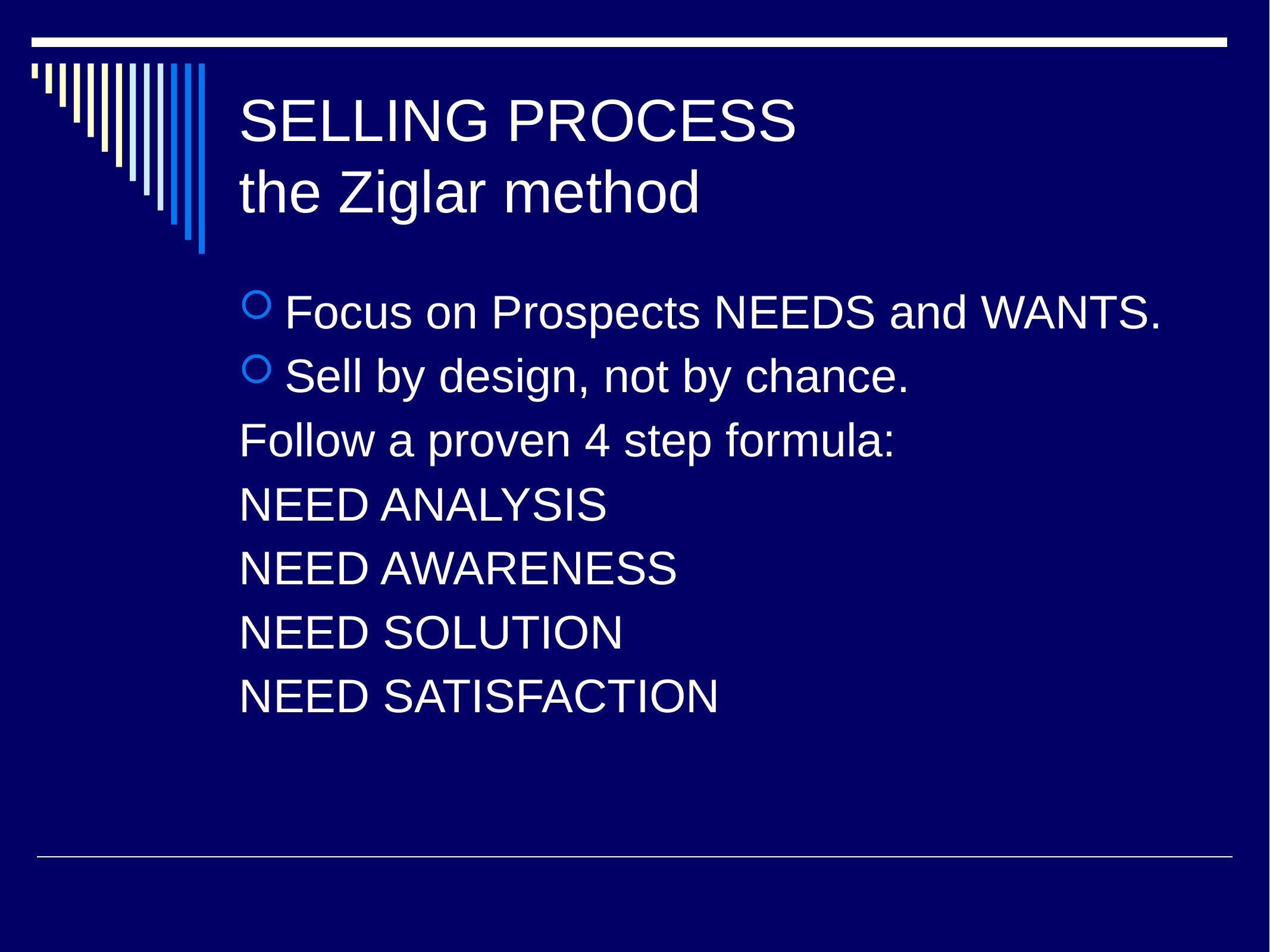

# SELLING PROCESS the Ziglar method
Focus on Prospects NEEDS and WANTS.
Sell by design, not by chance.
Follow a proven 4 step formula:
NEED ANALYSIS
NEED AWARENESS
NEED SOLUTION
NEED SATISFACTION
16